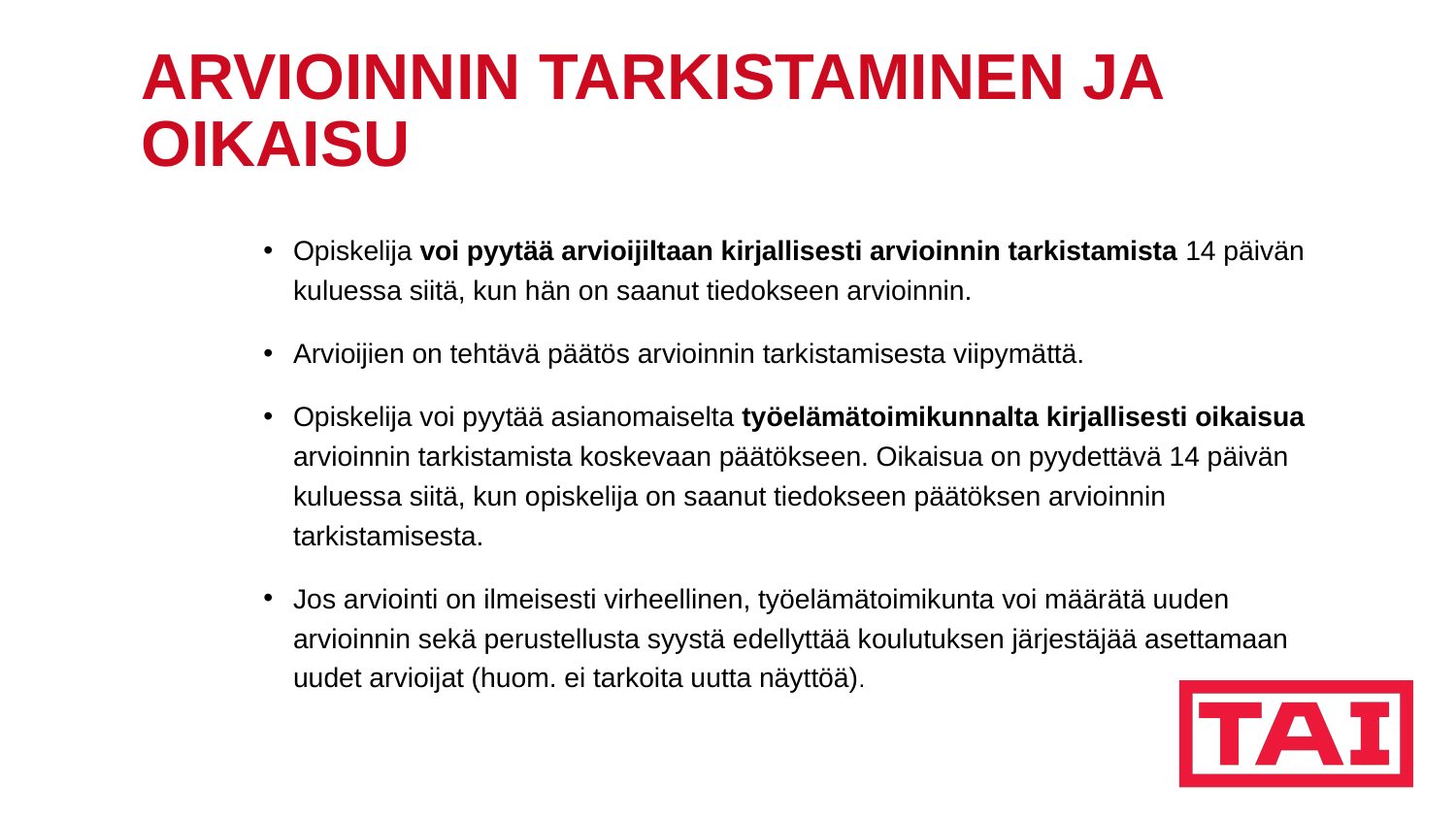

# ARVIOINNIN TARKISTAMINEN JA OIKAISU
Opiskelija voi pyytää arvioijiltaan kirjallisesti arvioinnin tarkistamista 14 päivän kuluessa siitä, kun hän on saanut tiedokseen arvioinnin.
Arvioijien on tehtävä päätös arvioinnin tarkistamisesta viipymättä.
Opiskelija voi pyytää asianomaiselta työelämätoimikunnalta kirjallisesti oikaisua arvioinnin tarkistamista koskevaan päätökseen. Oikaisua on pyydettävä 14 päivän kuluessa siitä, kun opiskelija on saanut tiedokseen päätöksen arvioinnin tarkistamisesta.
Jos arviointi on ilmeisesti virheellinen, työelämätoimikunta voi määrätä uuden arvioinnin sekä perustellusta syystä edellyttää koulutuksen järjestäjää asettamaan uudet arvioijat (huom. ei tarkoita uutta näyttöä).